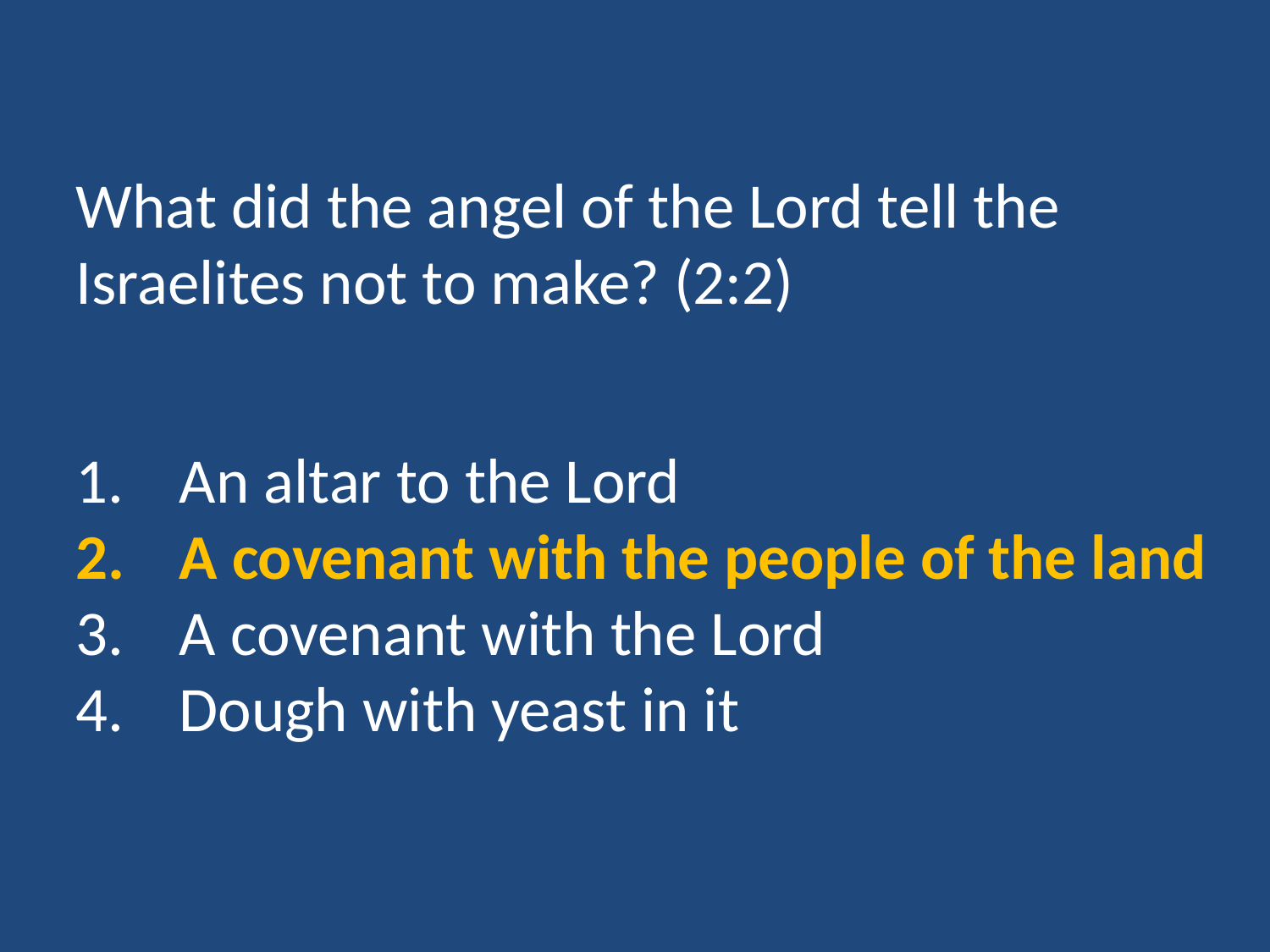

What did the angel of the Lord tell the Israelites not to make? (2:2)
An altar to the Lord
A covenant with the people of the land
A covenant with the Lord
Dough with yeast in it